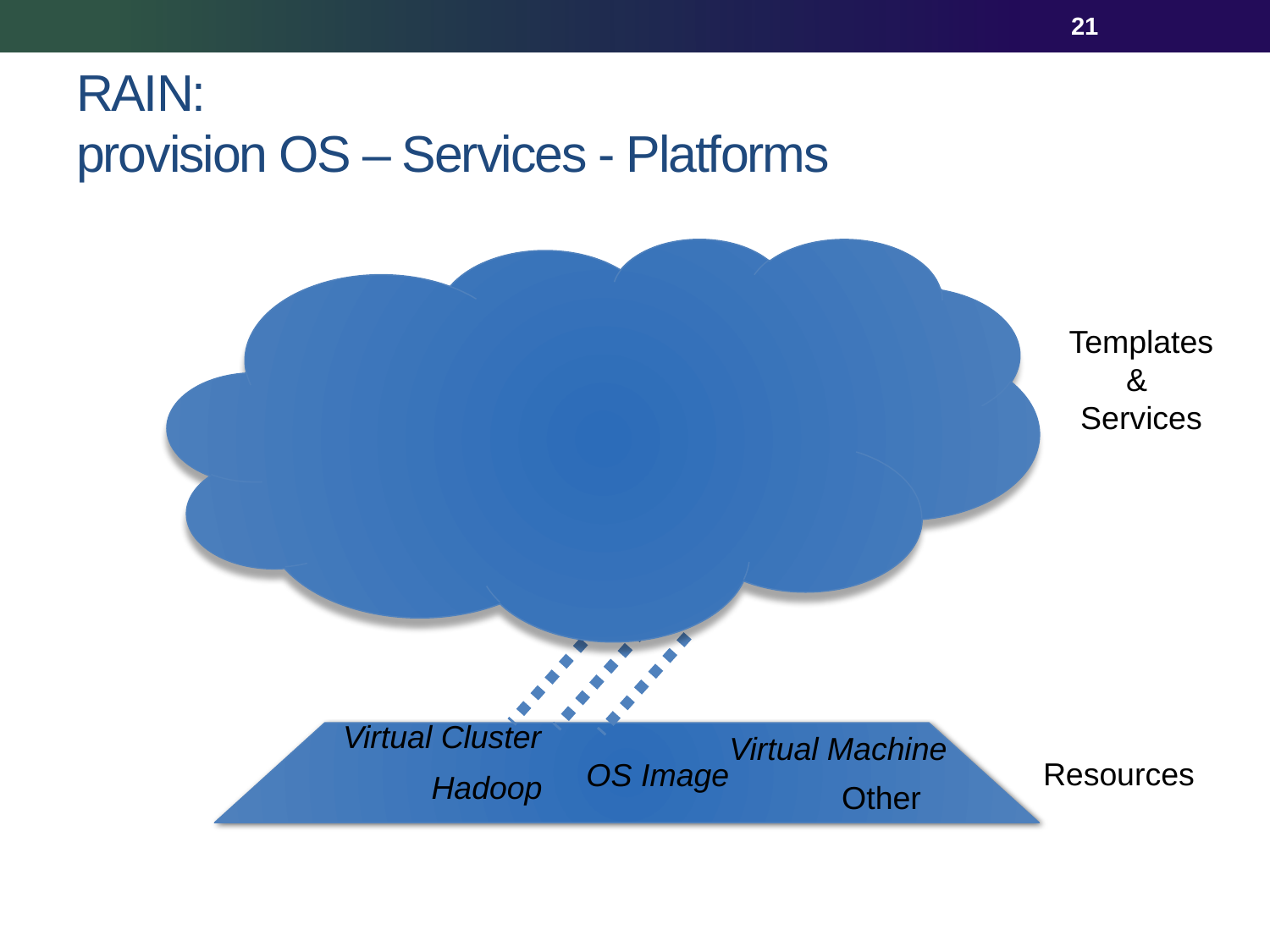

21
# RAIN: provision OS – Services - Platforms

Templates
&
Services
Virtual Cluster

Virtual Machine
Resources
OS Image
Hadoop
Other